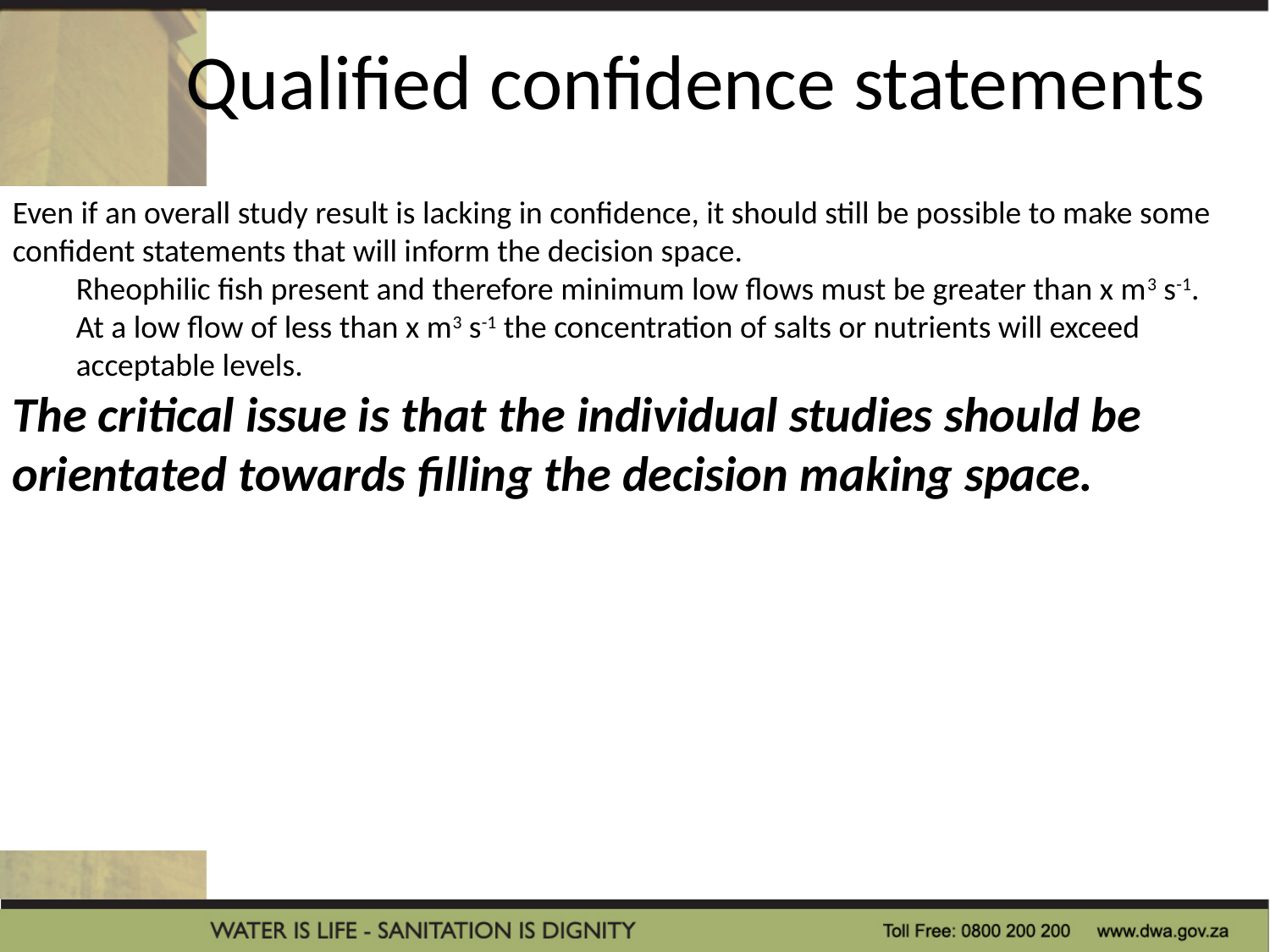

Qualified confidence statements
Even if an overall study result is lacking in confidence, it should still be possible to make some confident statements that will inform the decision space.
Rheophilic fish present and therefore minimum low flows must be greater than x m3 s-1.
At a low flow of less than x m3 s-1 the concentration of salts or nutrients will exceed acceptable levels.
The critical issue is that the individual studies should be orientated towards filling the decision making space.